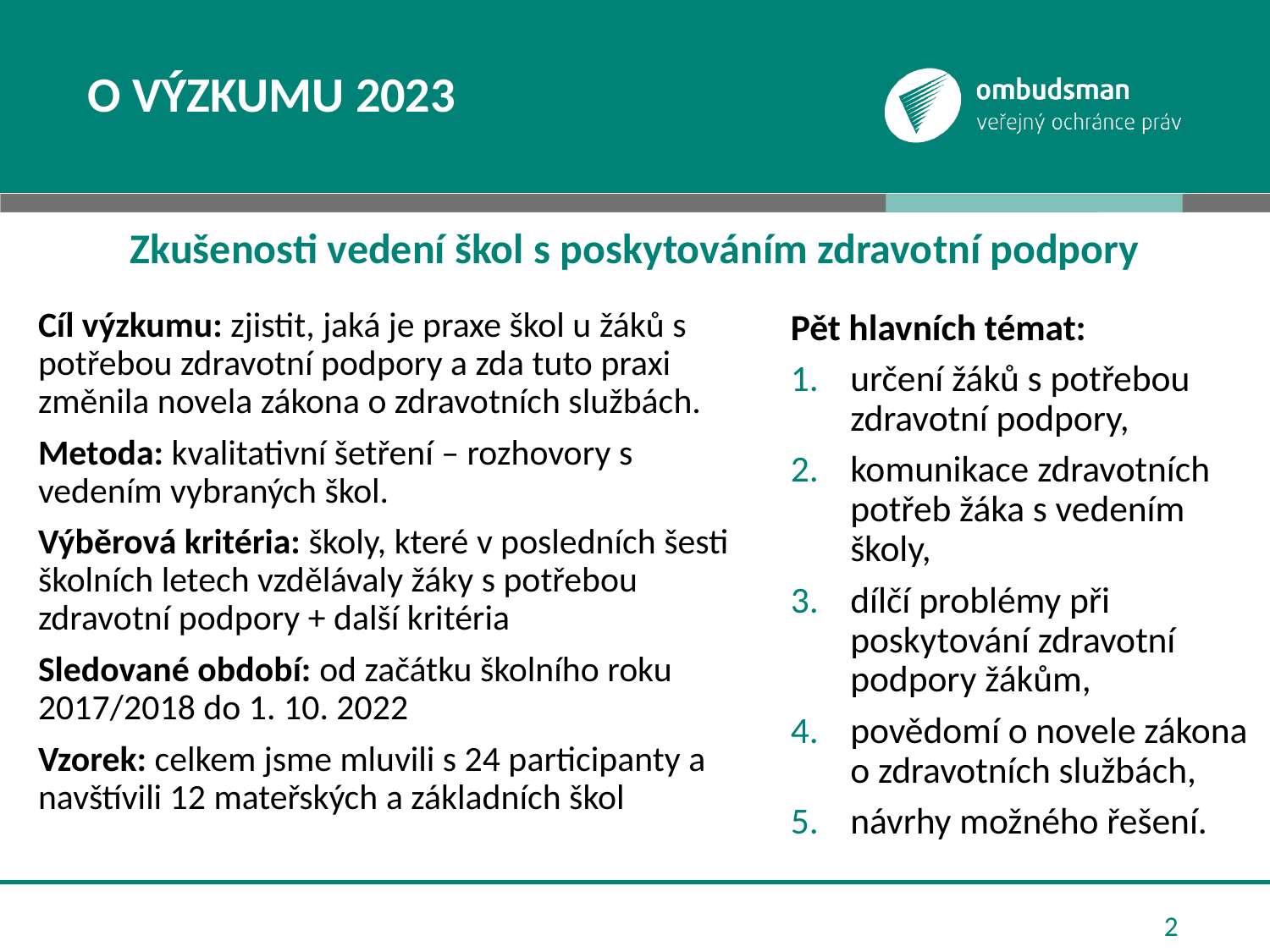

# O výzkumu 2023
Zkušenosti vedení škol s poskytováním zdravotní podpory
Cíl výzkumu: zjistit, jaká je praxe škol u žáků s potřebou zdravotní podpory a zda tuto praxi změnila novela zákona o zdravotních službách.
Metoda: kvalitativní šetření – rozhovory s vedením vybraných škol.
Výběrová kritéria: školy, které v posledních šesti školních letech vzdělávaly žáky s potřebou zdravotní podpory + další kritéria
Sledované období: od začátku školního roku 2017/2018 do 1. 10. 2022
Vzorek: celkem jsme mluvili s 24 participanty a navštívili 12 mateřských a základních škol
Pět hlavních témat:
určení žáků s potřebou zdravotní podpory,
komunikace zdravotních potřeb žáka s vedením školy,
dílčí problémy při poskytování zdravotní podpory žákům,
povědomí o novele zákona o zdravotních službách,
návrhy možného řešení.

2